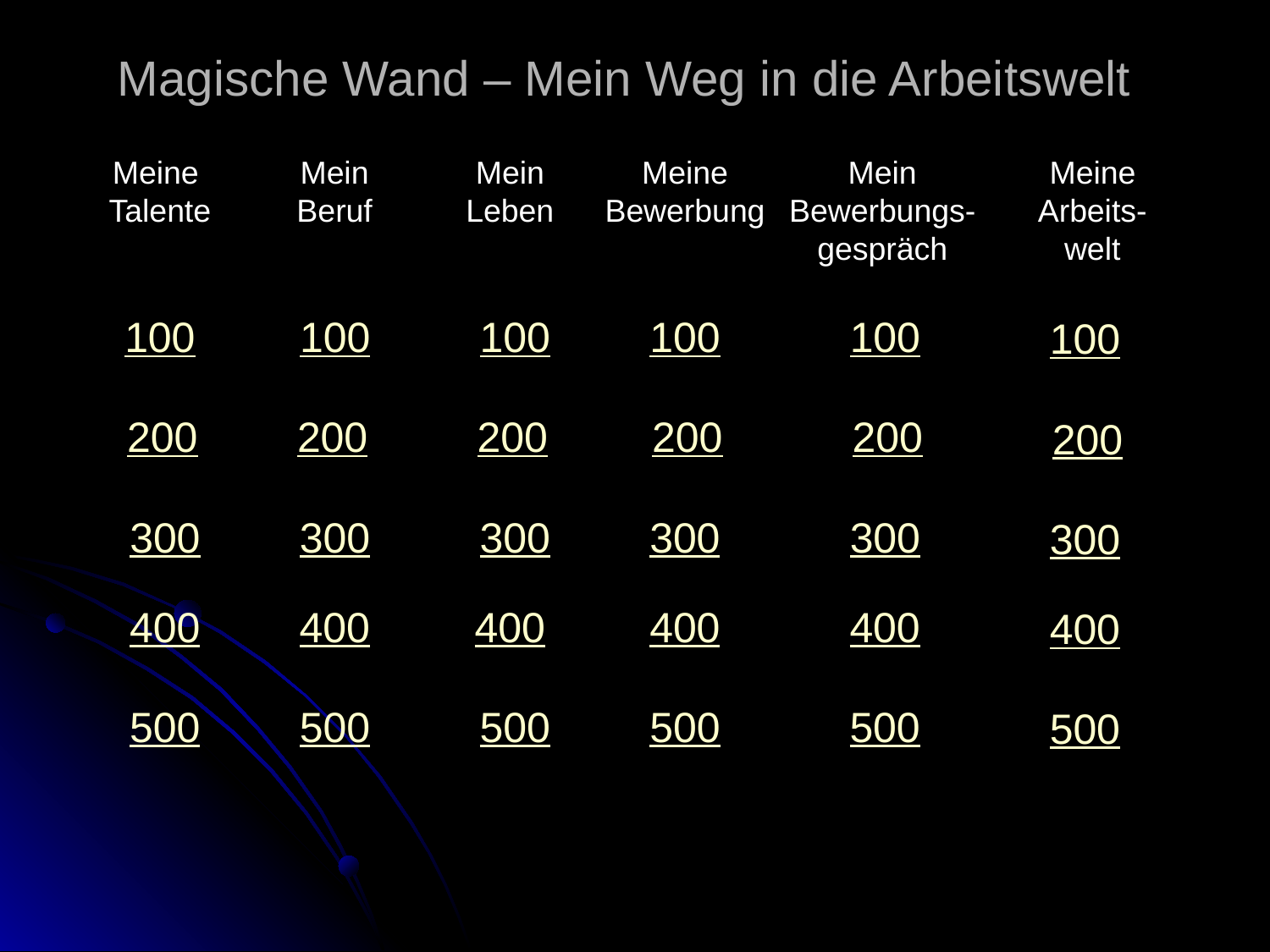

# Magische Wand – Mein Weg in die Arbeitswelt

Meine
Talente
Mein
Beruf
Mein
Leben
Meine
Bewerbung
Mein
Bewerbungs-
gespräch
Meine
Arbeits-
welt

100
100
100
100
100
100
200
200
200
200
200
200
300
300
300
300
300
300
400
400
400
400
400
400
500
500
500
500
500
500